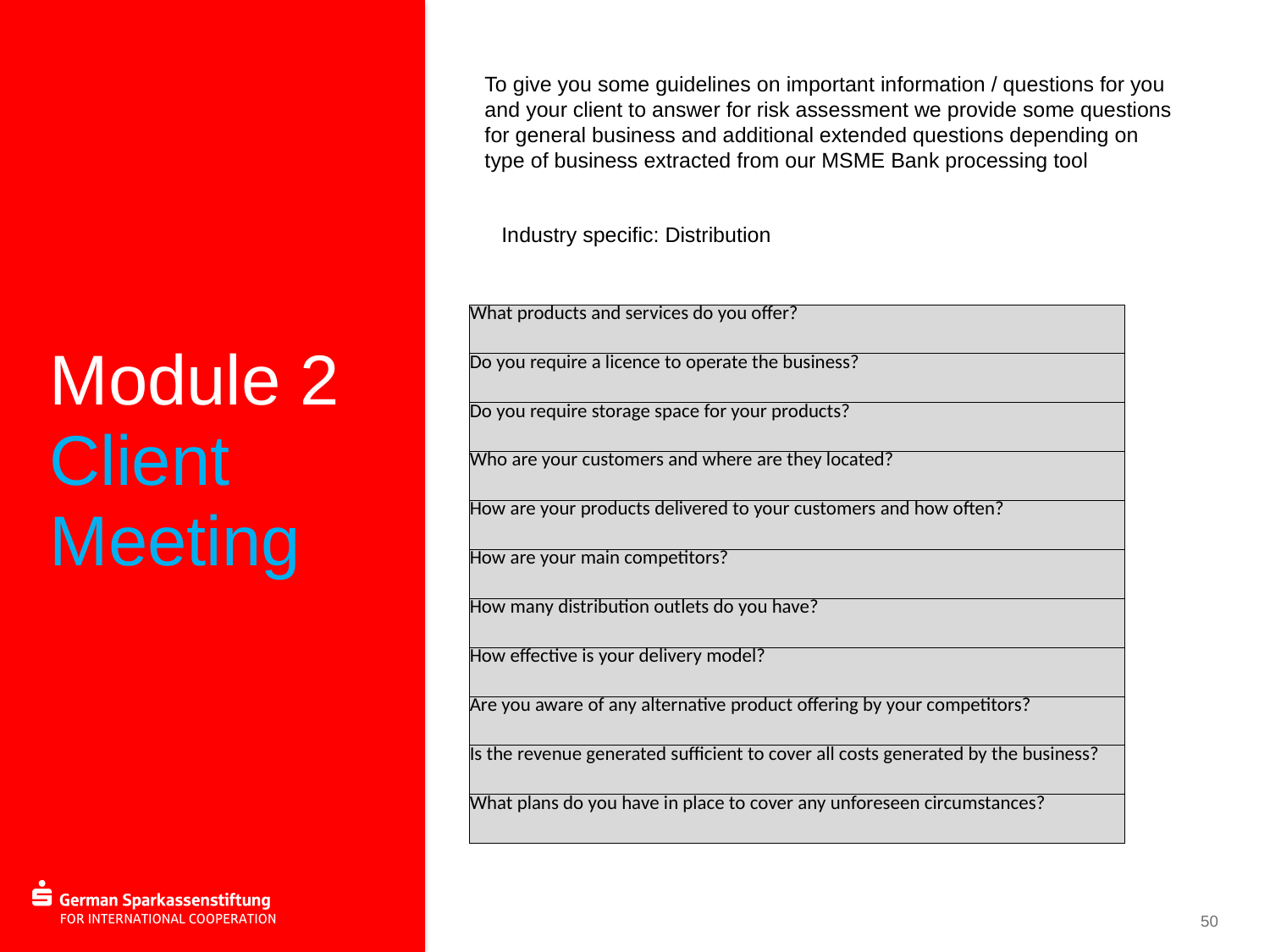

# Module 2 Client Meeting
To give you some guidelines on important information / questions for you and your client to answer for risk assessment we provide some questions for general business and additional extended questions depending on type of business extracted from our MSME Bank processing tool
Industry specific: Distribution
| What products and services do you offer? |
| --- |
| Do you require a licence to operate the business? |
| Do you require storage space for your products? |
| Who are your customers and where are they located? |
| How are your products delivered to your customers and how often? |
| How are your main competitors? |
| How many distribution outlets do you have? |
| How effective is your delivery model? |
| Are you aware of any alternative product offering by your competitors? |
| Is the revenue generated sufficient to cover all costs generated by the business? |
| What plans do you have in place to cover any unforeseen circumstances? |
50